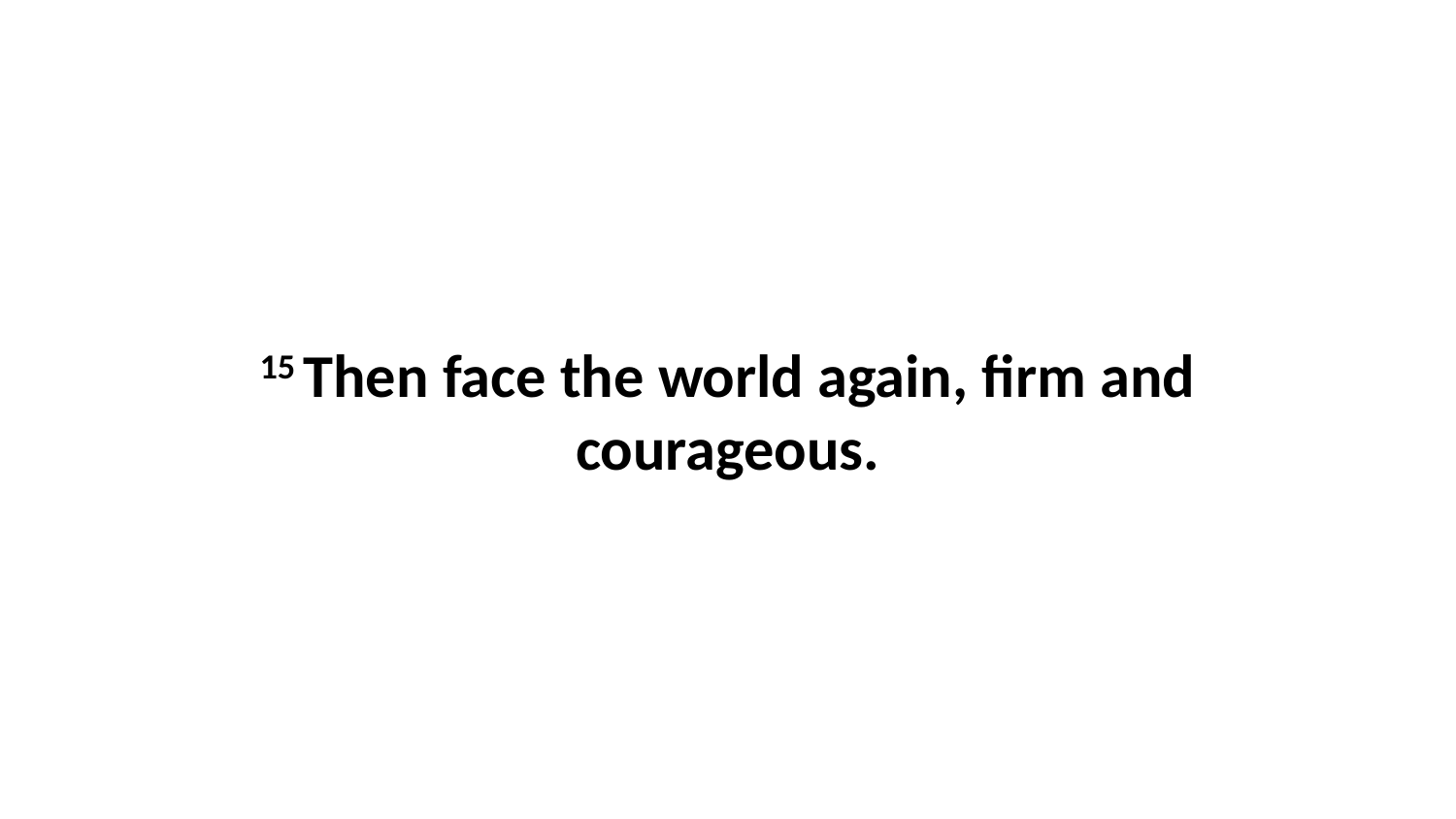

15 Then face the world again, firm and courageous.